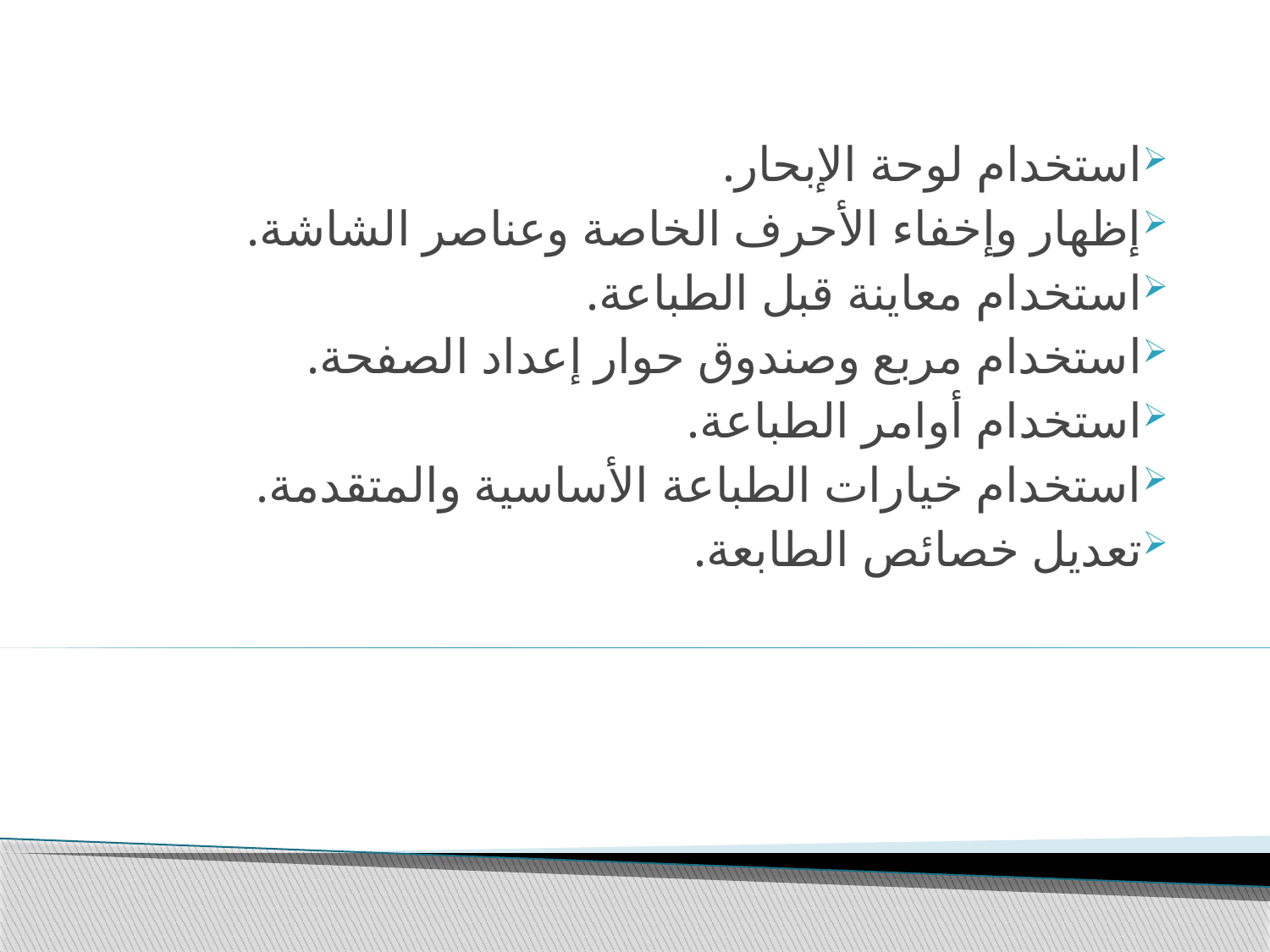

استخدام لوحة الإبحار.
إظهار وإخفاء الأحرف الخاصة وعناصر الشاشة.
استخدام معاينة قبل الطباعة.
استخدام مربع وصندوق حوار إعداد الصفحة.
استخدام أوامر الطباعة.
استخدام خيارات الطباعة الأساسية والمتقدمة.
تعديل خصائص الطابعة.